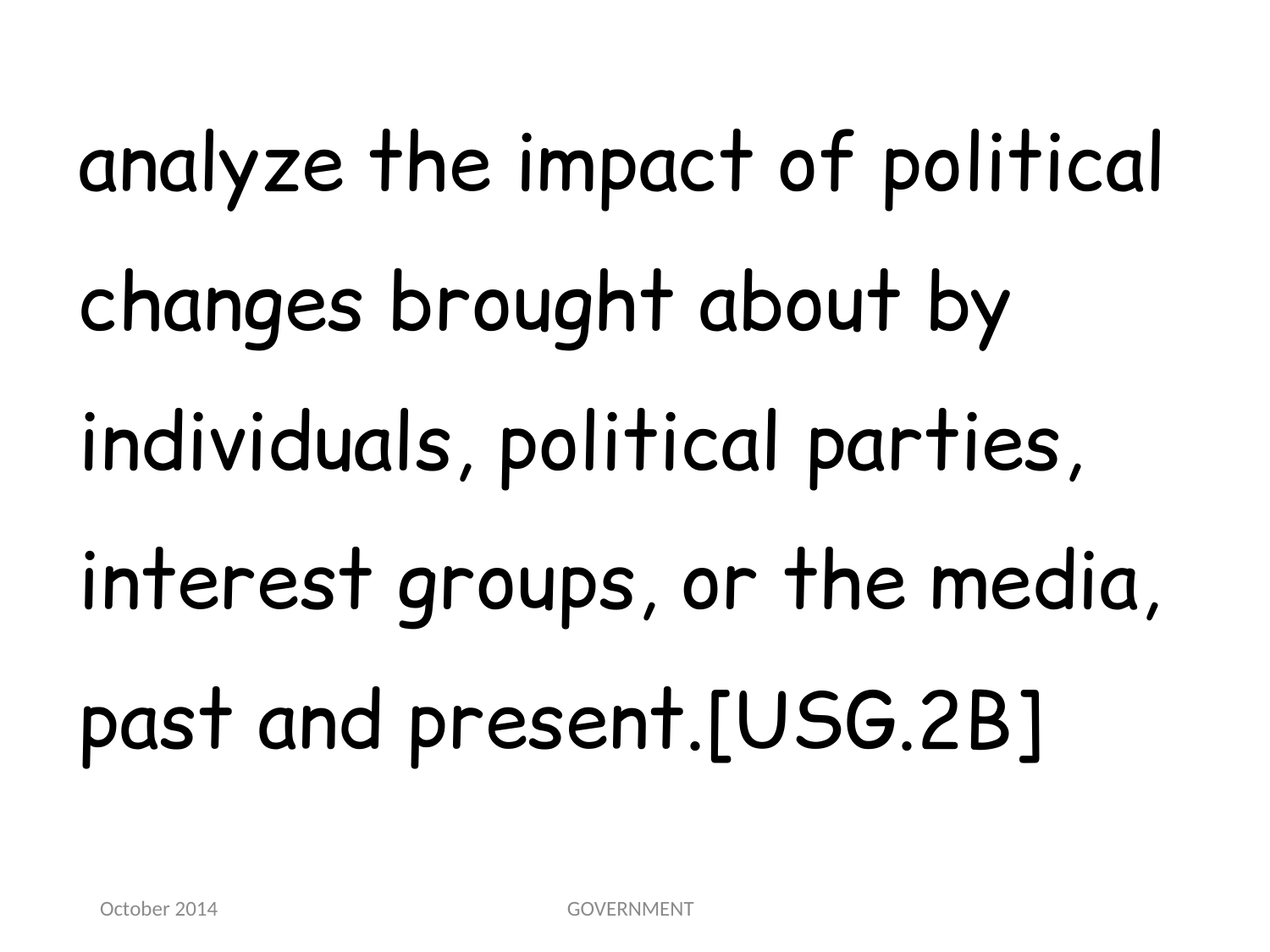

analyze the impact of political changes brought about by individuals, political parties, interest groups, or the media, past and present.[USG.2B]
October 2014
GOVERNMENT